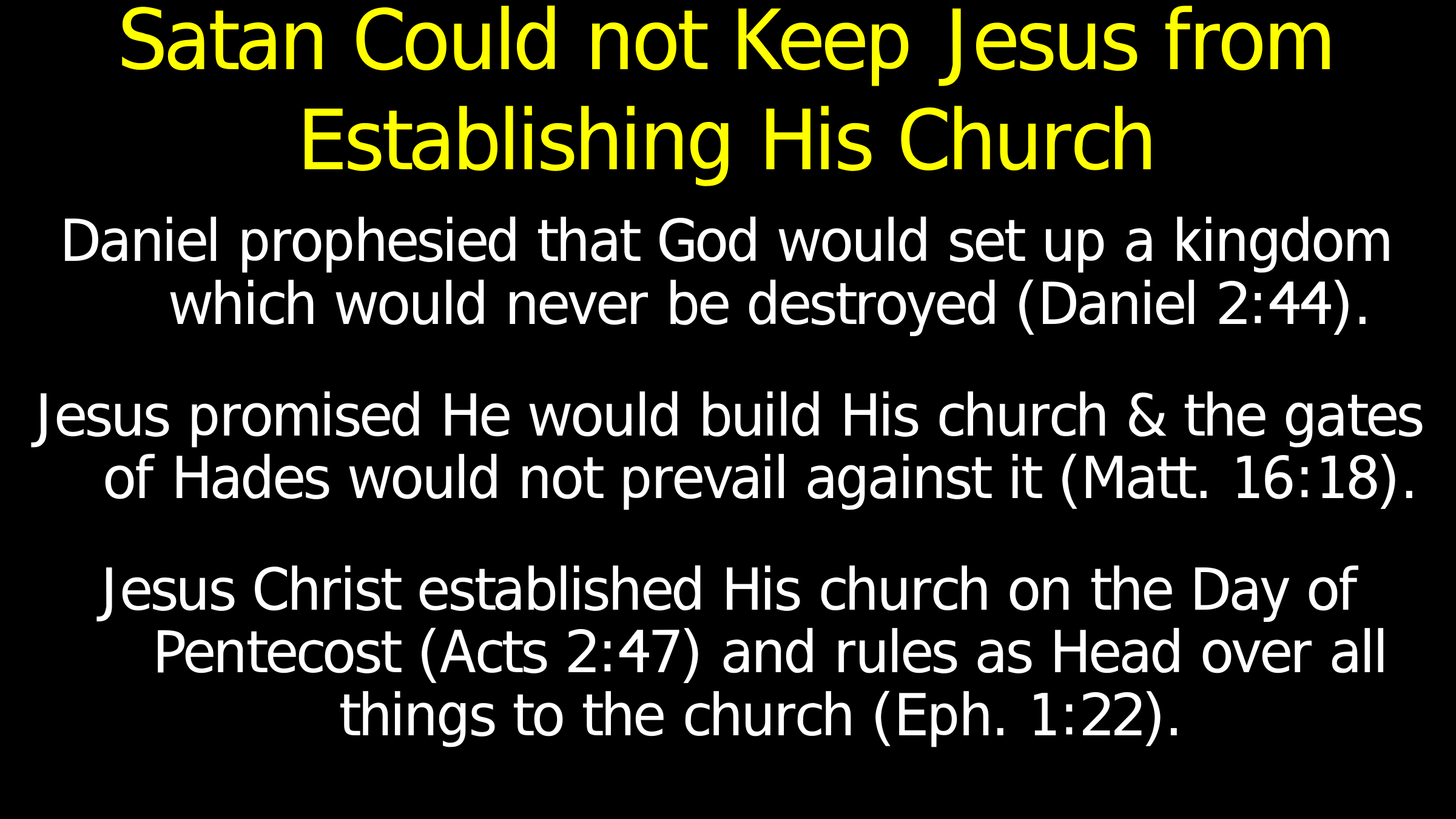

# Satan Could not Keep Jesus from Establishing His Church
Daniel prophesied that God would set up a kingdom which would never be destroyed (Daniel 2:44).

Jesus promised He would build His church & the gates of Hades would not prevail against it (Matt. 16:18).

Jesus Christ established His church on the Day of Pentecost (Acts 2:47) and rules as Head over all things to the church (Eph. 1:22).